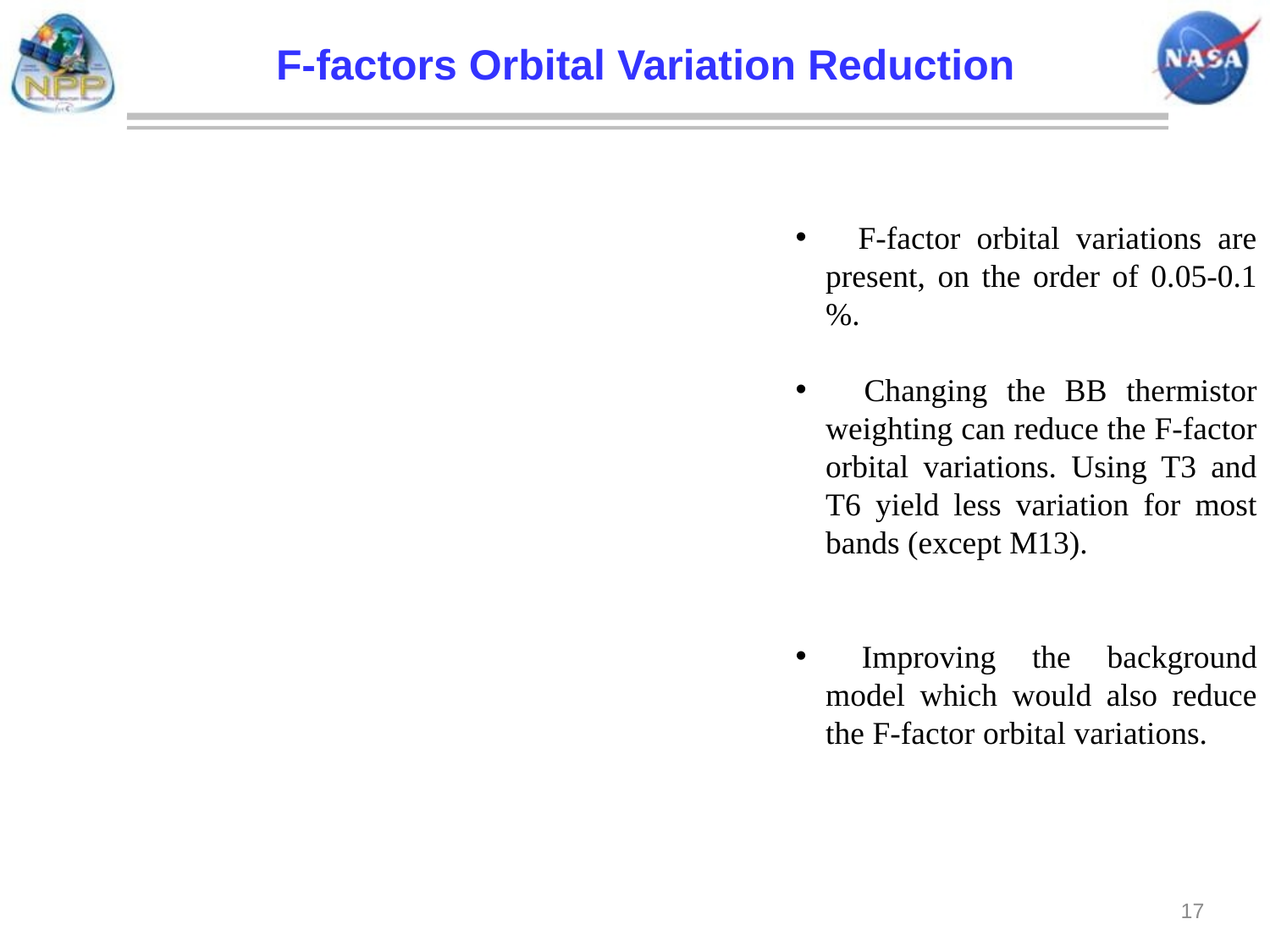

F-factors Orbital Variation Reduction
  F-factor orbital variations are present, on the order of 0.05-0.1 %.

  Changing the BB thermistor weighting can reduce the F-factor orbital variations. Using T3 and T6 yield less variation for most bands (except M13).

 Improving the background model which would also reduce the F-factor orbital variations.
17